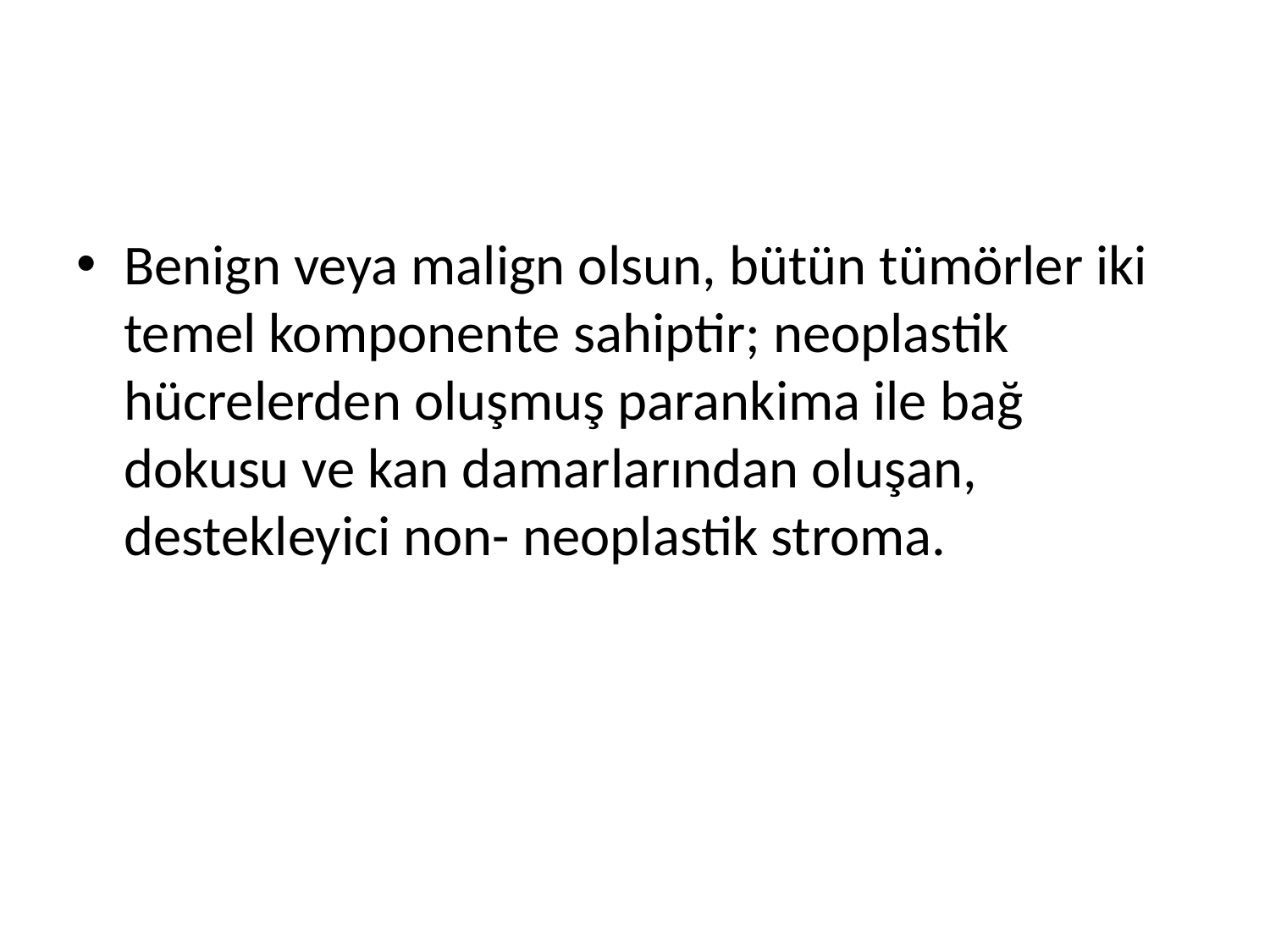

#
Benign veya malign olsun, bütün tümörler iki temel komponente sahiptir; neoplastik hücrelerden oluşmuş parankima ile bağ dokusu ve kan damarlarından oluşan, destekleyici non- neoplastik stroma.